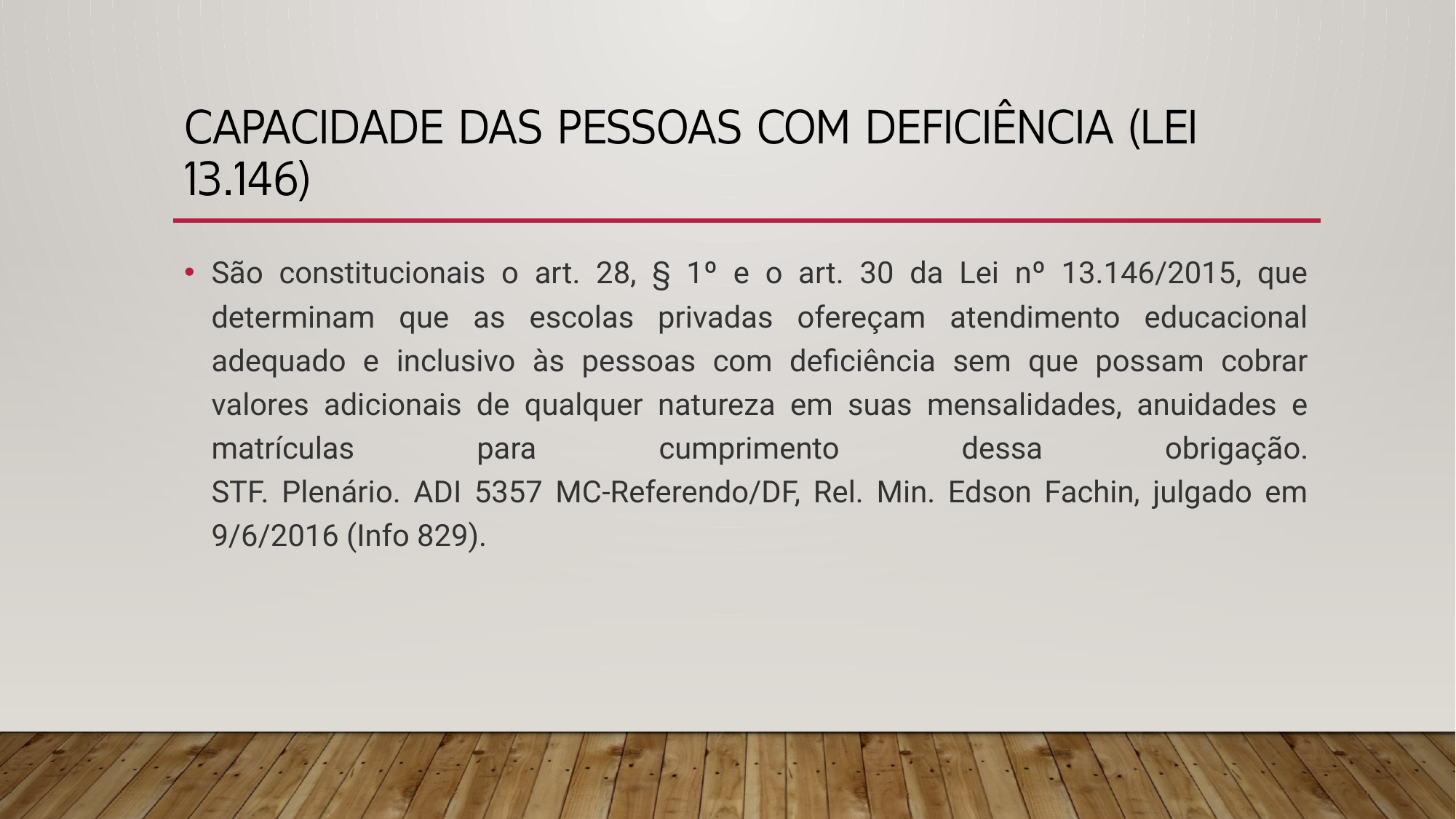

# CAPACIDADE DAS PESSOAS COM DEFICIÊNCIA (Lei 13.146)
São constitucionais o art. 28, § 1º e o art. 30 da Lei nº 13.146/2015, que determinam que as escolas privadas ofereçam atendimento educacional adequado e inclusivo às pessoas com deficiência sem que possam cobrar valores adicionais de qualquer natureza em suas mensalidades, anuidades e matrículas para cumprimento dessa obrigação.
STF. Plenário. ADI 5357 MC-Referendo/DF, Rel. Min. Edson Fachin, julgado em 9/6/2016 (Info 829).